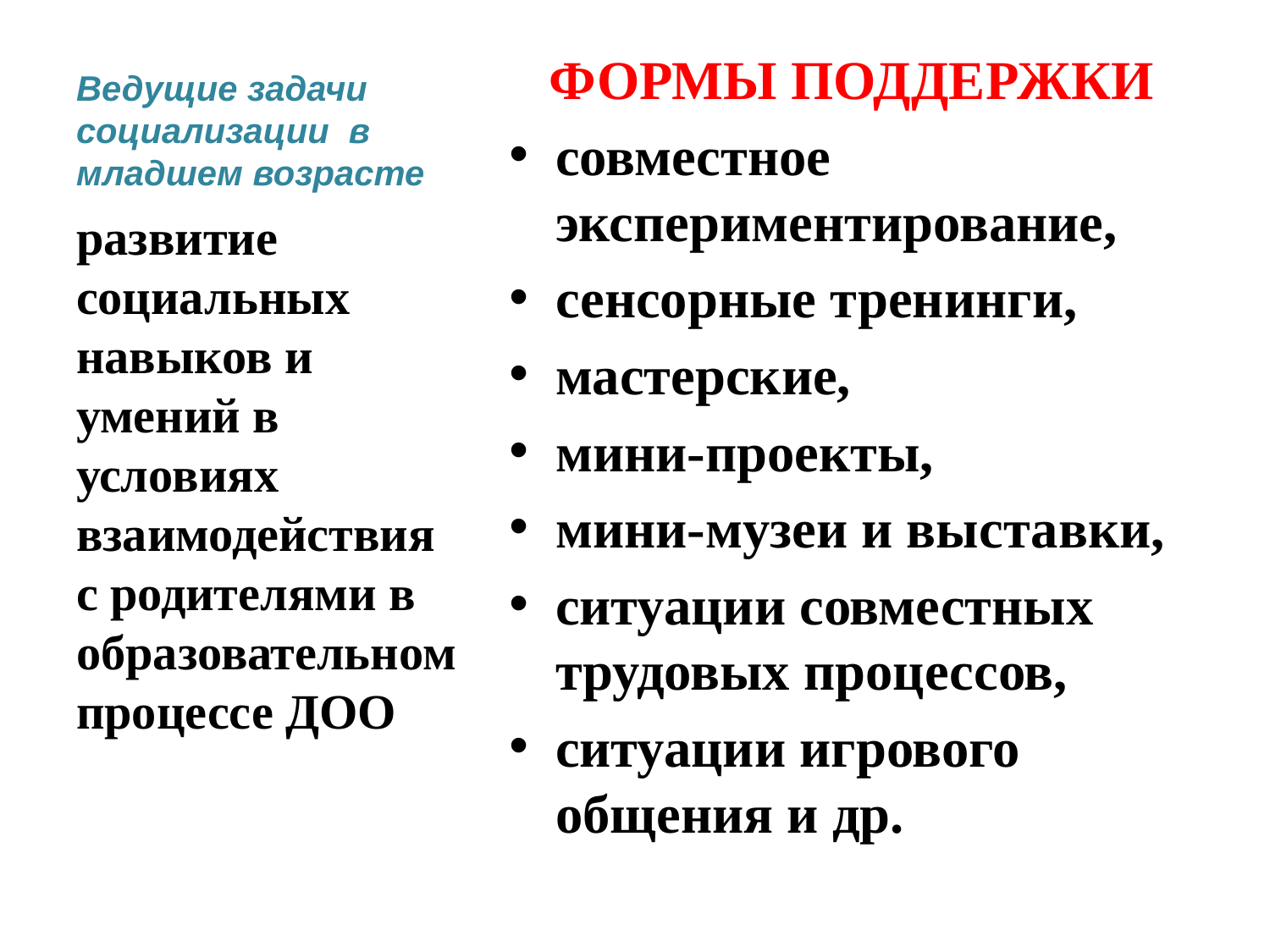

# Ведущие задачи социализации  в младшем возрасте
ФОРМЫ ПОДДЕРЖКИ
совместное экспериментирование,
сенсорные тренинги,
мастерские,
мини-проекты,
мини-музеи и выставки,
ситуации совместных трудовых процессов,
ситуации игрового общения и др.
развитие социальных навыков и умений в условиях взаимодействия с родителями в образовательном процессе ДОО